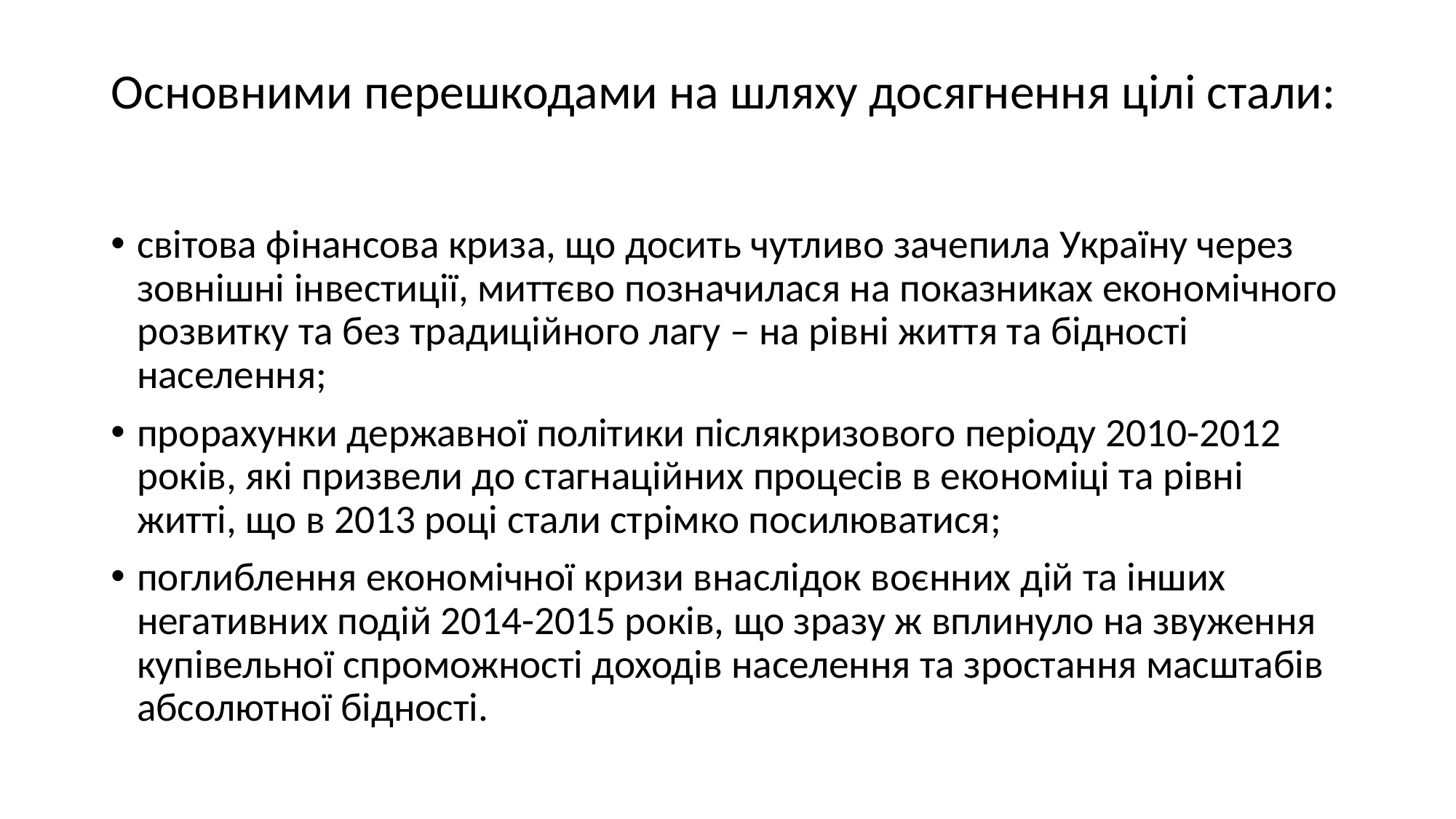

# Основними перешкодами на шляху досягнення цілі стали:
світова фінансова криза, що досить чутливо зачепила Україну через зовнішні інвестиції, миттєво позначилася на показниках економічного розвитку та без традиційного лагу – на рівні життя та бідності населення;
прорахунки державної політики післякризового періоду 2010-2012 років, які призвели до стагнаційних процесів в економіці та рівні житті, що в 2013 році стали стрімко посилюватися;
поглиблення економічної кризи внаслідок воєнних дій та інших негативних подій 2014-2015 років, що зразу ж вплинуло на звуження купівельної спроможності доходів населення та зростання масштабів абсолютної бідності.